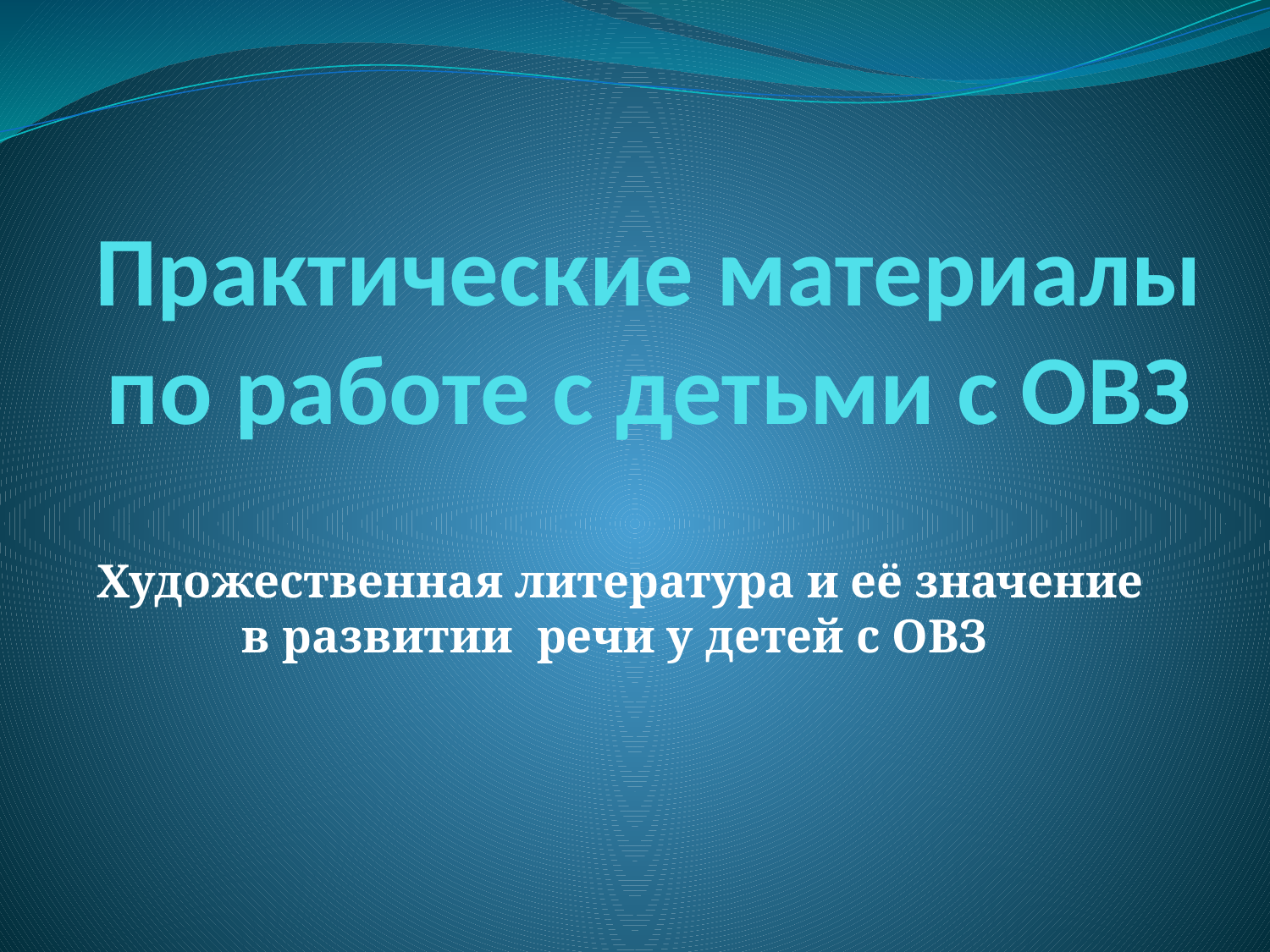

# Практические материалы по работе с детьми с ОВЗ
 Художественная литература и её значение в развитии  речи у детей с ОВЗ